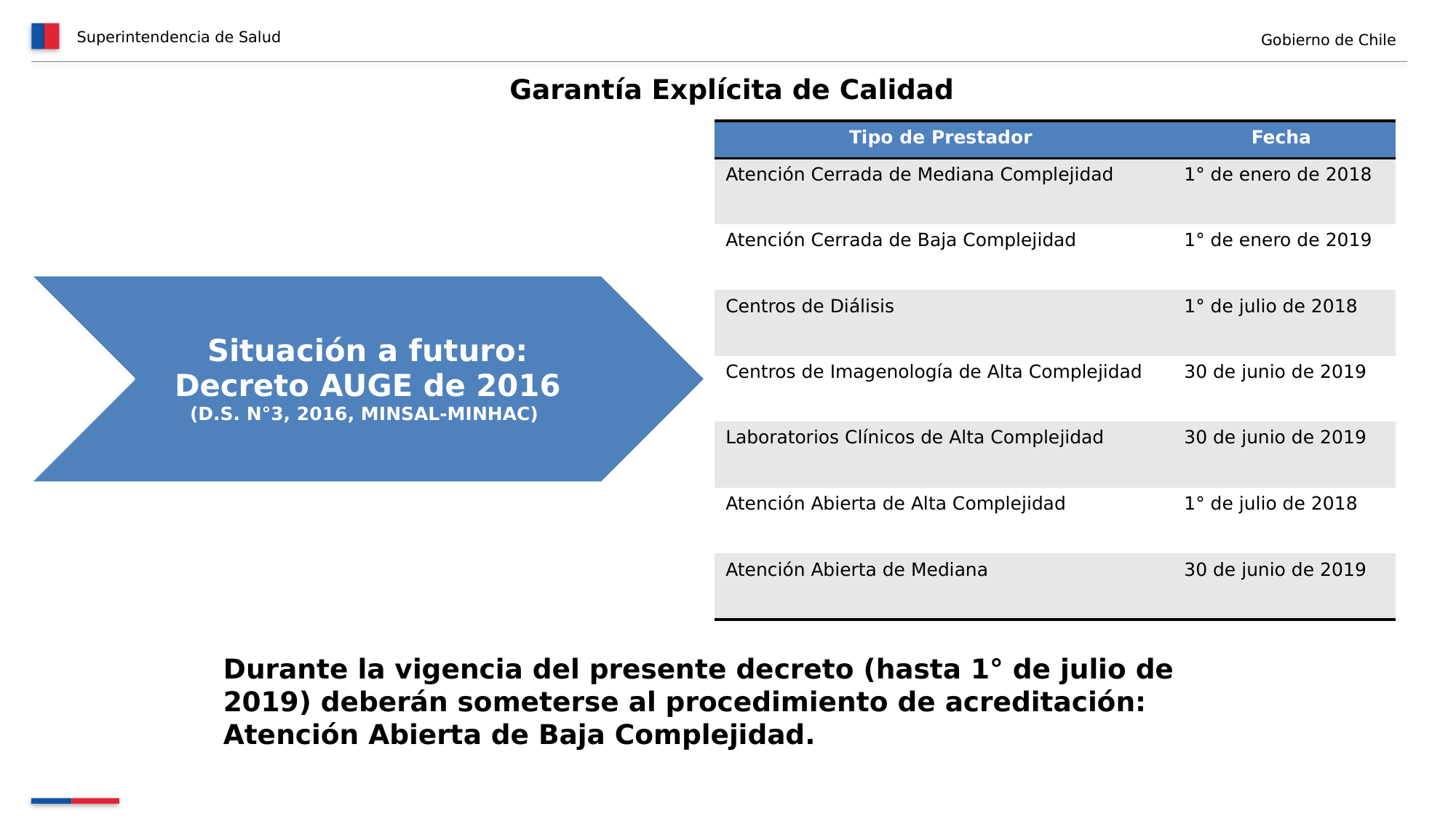

Superintendencia de Salud
Gobierno de Chile

Garantía Explícita de Calidad
Situación a futuro: Decreto AUGE de 2016 (D.S. N°3, 2016, MINSAL-MINHAC)
| Tipo de Prestador | Fecha |
| --- | --- |
| Atención Cerrada de Mediana Complejidad | 1° de enero de 2018 |
| Atención Cerrada de Baja Complejidad | 1° de enero de 2019 |
| Centros de Diálisis | 1° de julio de 2018 |
| Centros de Imagenología de Alta Complejidad | 30 de junio de 2019 |
| Laboratorios Clínicos de Alta Complejidad | 30 de junio de 2019 |
| Atención Abierta de Alta Complejidad | 1° de julio de 2018 |
| Atención Abierta de Mediana | 30 de junio de 2019 |
Durante la vigencia del presente decreto (hasta 1° de julio de 2019) deberán someterse al procedimiento de acreditación: Atención Abierta de Baja Complejidad.